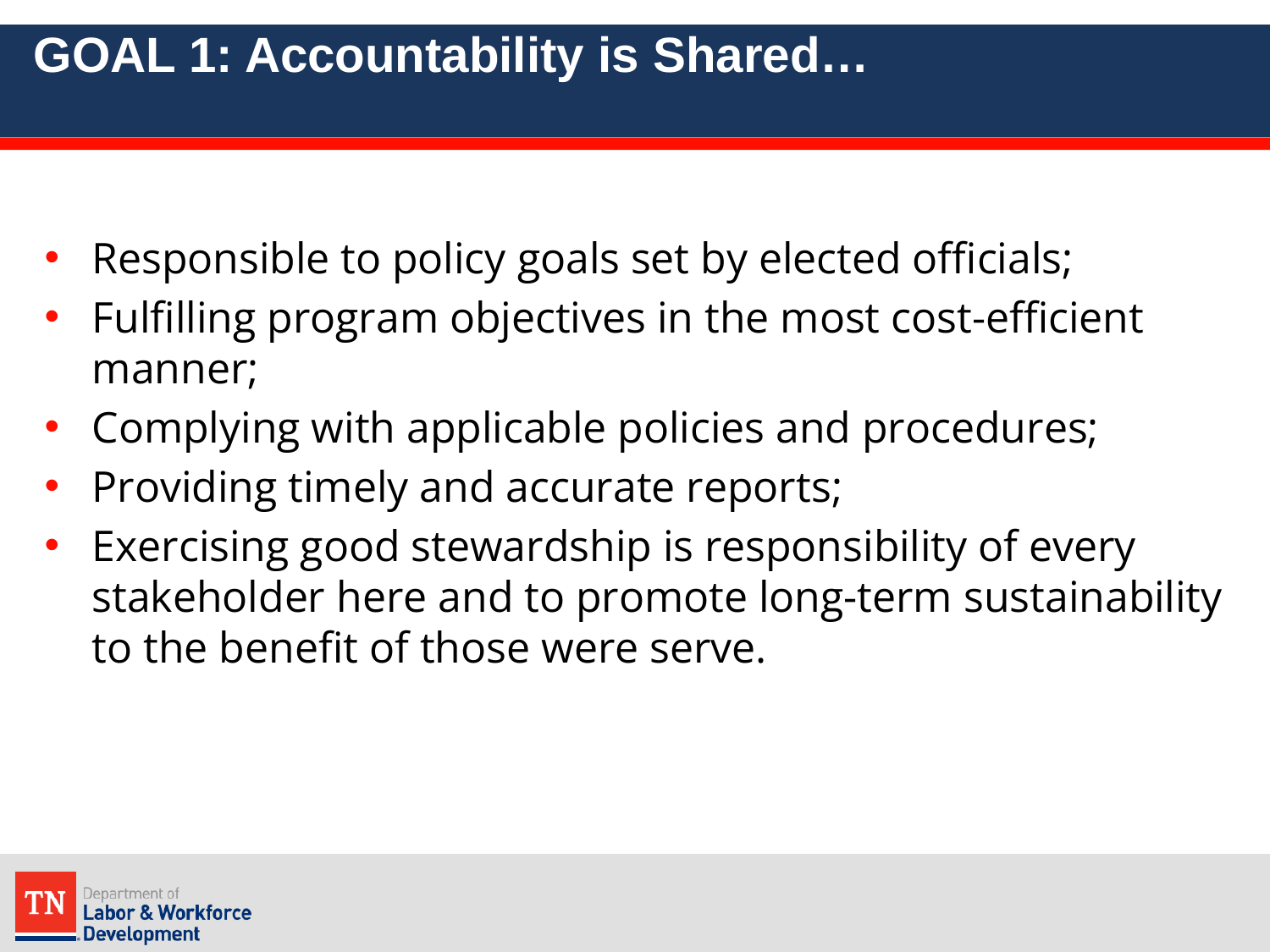

# GOAL 1: Accountability is Shared…

Responsible to policy goals set by elected officials;
Fulfilling program objectives in the most cost-efficient manner;
Complying with applicable policies and procedures;
Providing timely and accurate reports;
Exercising good stewardship is responsibility of every stakeholder here and to promote long-term sustainability to the benefit of those were serve.